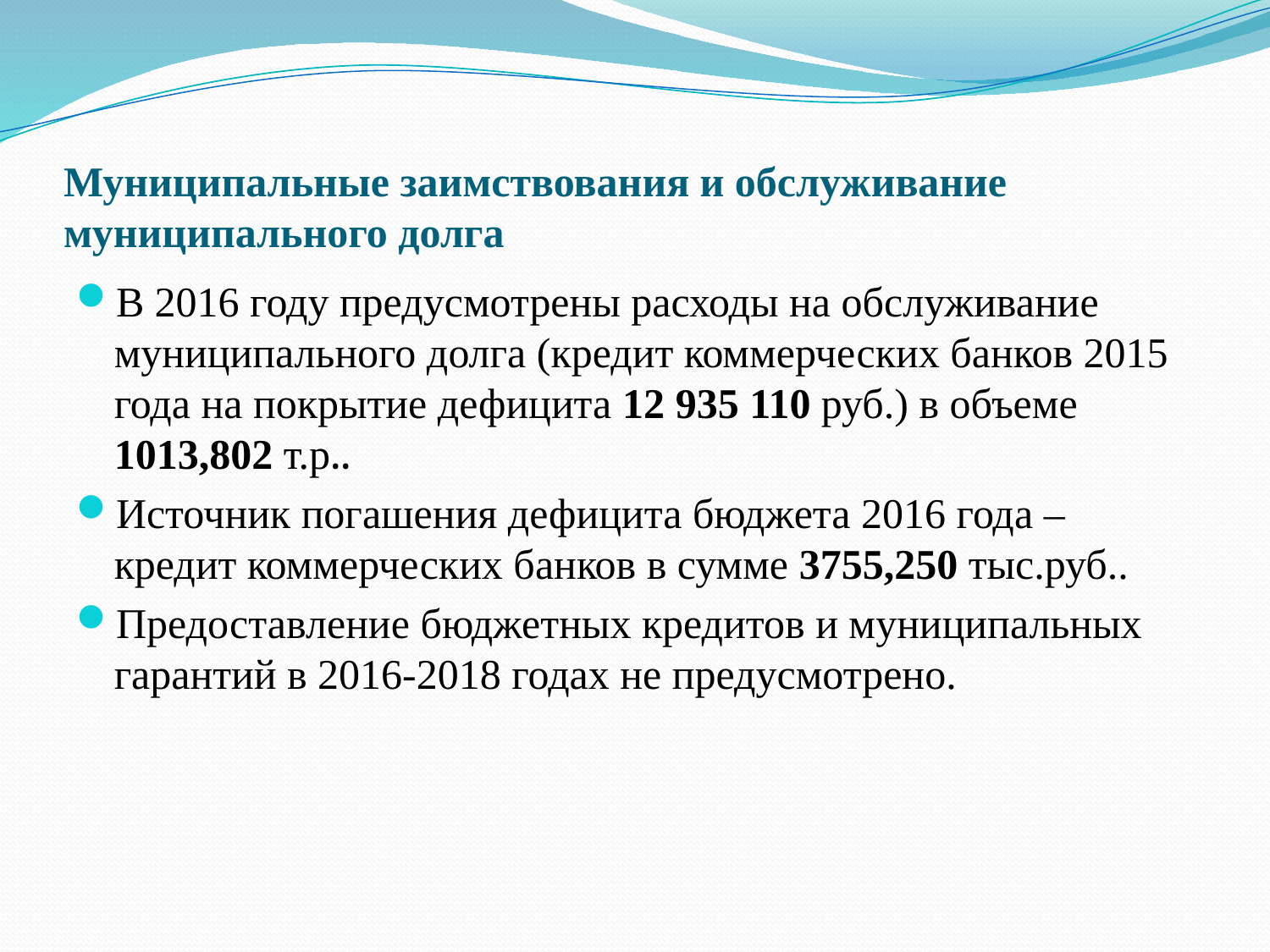

# Муниципальные заимствования и обслуживание муниципального долга
В 2016 году предусмотрены расходы на обслуживание муниципального долга (кредит коммерческих банков 2015 года на покрытие дефицита 12 935 110 руб.) в объеме 1013,802 т.р..
Источник погашения дефицита бюджета 2016 года – кредит коммерческих банков в сумме 3755,250 тыс.руб..
Предоставление бюджетных кредитов и муниципальных гарантий в 2016-2018 годах не предусмотрено.